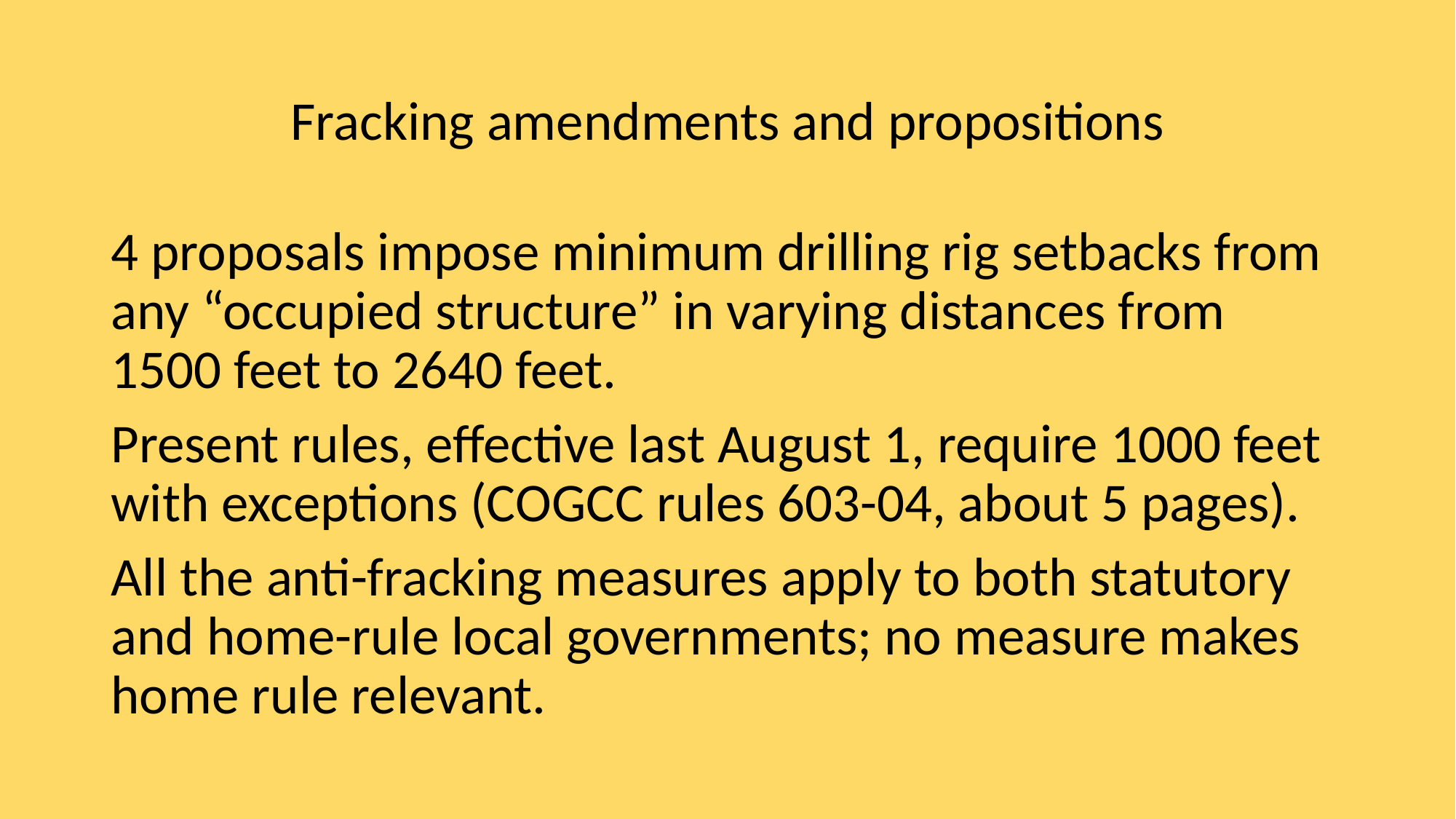

# Fracking amendments and propositions
4 proposals impose minimum drilling rig setbacks from any “occupied structure” in varying distances from 1500 feet to 2640 feet.
Present rules, effective last August 1, require 1000 feet with exceptions (COGCC rules 603-04, about 5 pages).
All the anti-fracking measures apply to both statutory and home-rule local governments; no measure makes home rule relevant.